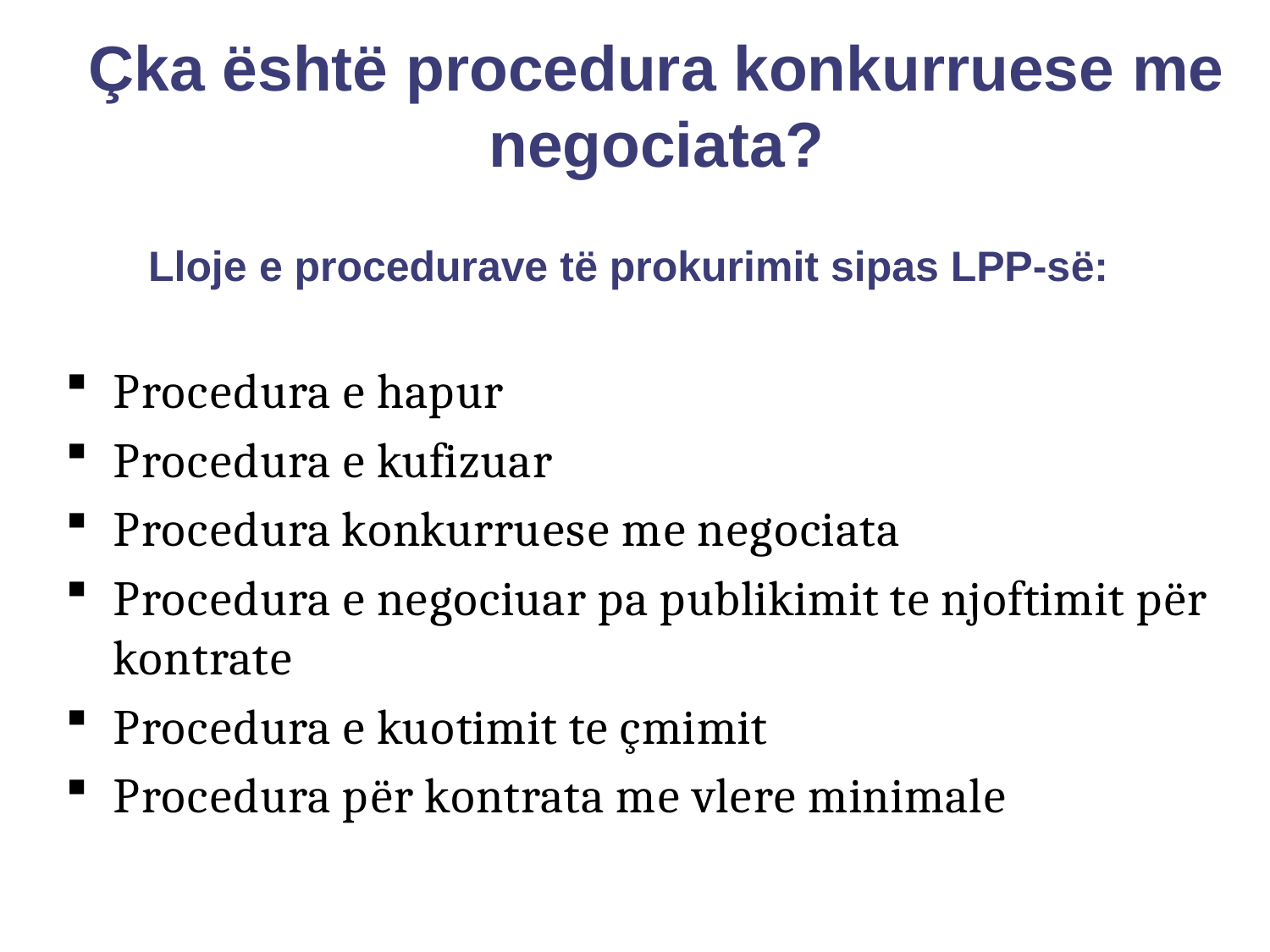

Çka është procedura konkurruese me negociata?
       Lloje e procedurave të prokurimit sipas LPP-së:

Procedura e hapur
Procedura e kufizuar
Procedura konkurruese me negociata
Procedura e negociuar pa publikimit te njoftimit për kontrate
Procedura e kuotimit te çmimit
Procedura për kontrata me vlere minimale
18